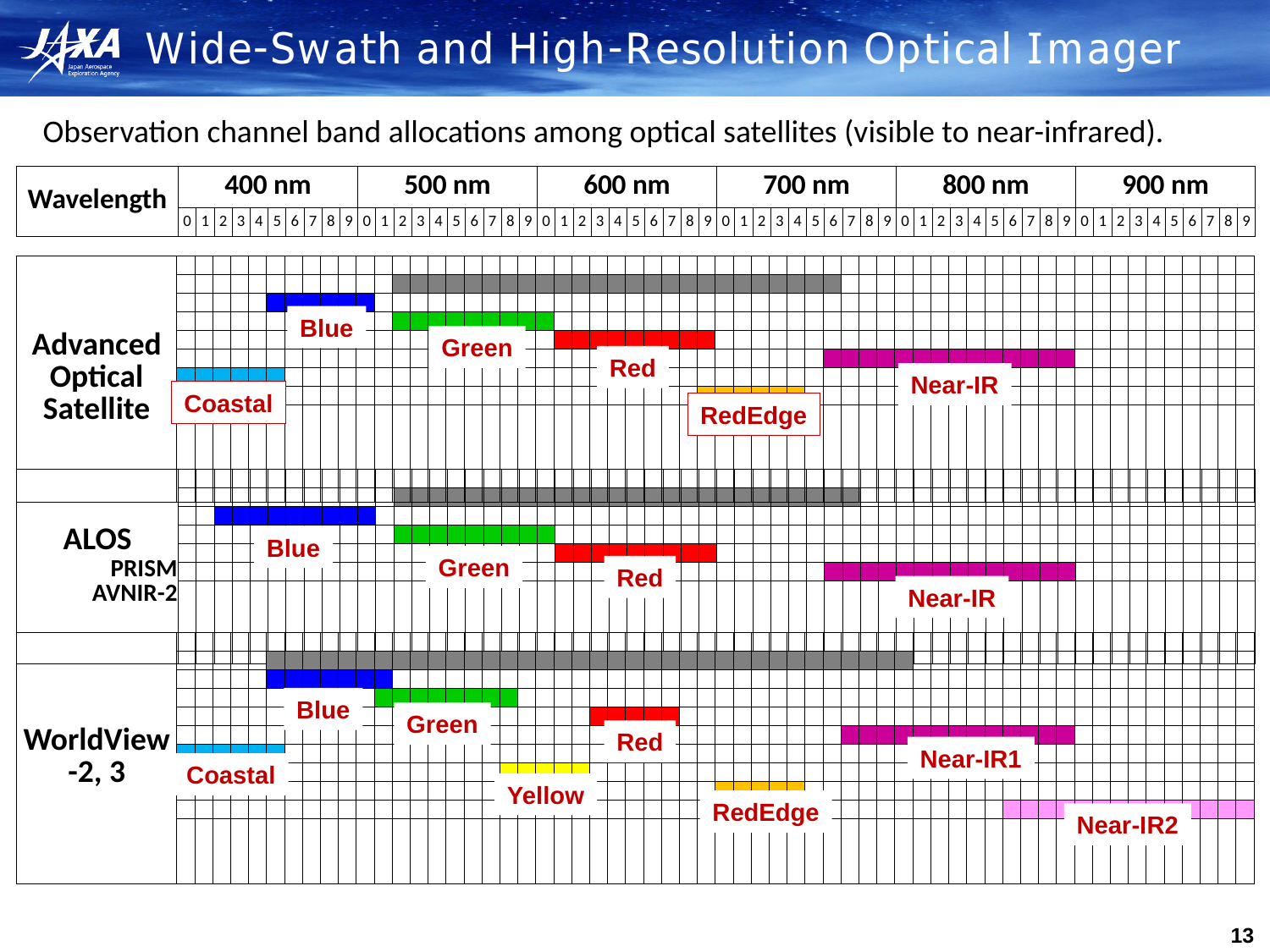

# Wide-Swath and High-Resolution Optical Imager
Observation channel band allocations among optical satellites (visible to near-infrared).
| Wavelength | 400 nm |  |  |  |  |  |  |  |  |  | 500 nm |  |  |  |  |  |  |  |  |  | 600 nm |  |  |  |  |  |  |  |  |  | 700 nm |  |  |  |  |  |  |  |  |  | 800 nm |  |  |  |  |  |  |  |  |  | 900 nm |  |  |  |  |  |  |  |  |  |
| --- | --- | --- | --- | --- | --- | --- | --- | --- | --- | --- | --- | --- | --- | --- | --- | --- | --- | --- | --- | --- | --- | --- | --- | --- | --- | --- | --- | --- | --- | --- | --- | --- | --- | --- | --- | --- | --- | --- | --- | --- | --- | --- | --- | --- | --- | --- | --- | --- | --- | --- | --- | --- | --- | --- | --- | --- | --- | --- | --- | --- |
|  | 0 | 1 | 2 | 3 | 4 | 5 | 6 | 7 | 8 | 9 | 0 | 1 | 2 | 3 | 4 | 5 | 6 | 7 | 8 | 9 | 0 | 1 | 2 | 3 | 4 | 5 | 6 | 7 | 8 | 9 | 0 | 1 | 2 | 3 | 4 | 5 | 6 | 7 | 8 | 9 | 0 | 1 | 2 | 3 | 4 | 5 | 6 | 7 | 8 | 9 | 0 | 1 | 2 | 3 | 4 | 5 | 6 | 7 | 8 | 9 |
| Advanced Optical Satellite |  |  |  |  |  |  |  |  |  |  |  |  |  |  |  |  |  |  |  |  |  |  |  |  |  |  |  |  |  |  |  |  |  |  |  |  |  |  |  |  |  |  |  |  |  |  |  |  |  |  |  |  |  |  |  |  |  |  |  |  |
| --- | --- | --- | --- | --- | --- | --- | --- | --- | --- | --- | --- | --- | --- | --- | --- | --- | --- | --- | --- | --- | --- | --- | --- | --- | --- | --- | --- | --- | --- | --- | --- | --- | --- | --- | --- | --- | --- | --- | --- | --- | --- | --- | --- | --- | --- | --- | --- | --- | --- | --- | --- | --- | --- | --- | --- | --- | --- | --- | --- | --- |
|  |  |  |  |  |  |  |  |  |  |  |  |  |  |  |  |  |  |  |  |  |  |  |  |  |  |  |  |  |  |  |  |  |  |  |  |  |  |  |  |  |  |  |  |  |  |  |  |  |  |  |  |  |  |  |  |  |  |  |  |  |
|  |  |  |  |  |  |  |  |  |  |  |  |  |  |  |  |  |  |  |  |  |  |  |  |  |  |  |  |  |  |  |  |  |  |  |  |  |  |  |  |  |  |  |  |  |  |  |  |  |  |  |  |  |  |  |  |  |  |  |  |  |
|  |  |  |  |  |  |  |  |  |  |  |  |  |  |  |  |  |  |  |  |  |  |  |  |  |  |  |  |  |  |  |  |  |  |  |  |  |  |  |  |  |  |  |  |  |  |  |  |  |  |  |  |  |  |  |  |  |  |  |  |  |
|  |  |  |  |  |  |  |  |  |  |  |  |  |  |  |  |  |  |  |  |  |  |  |  |  |  |  |  |  |  |  |  |  |  |  |  |  |  |  |  |  |  |  |  |  |  |  |  |  |  |  |  |  |  |  |  |  |  |  |  |  |
|  |  |  |  |  |  |  |  |  |  |  |  |  |  |  |  |  |  |  |  |  |  |  |  |  |  |  |  |  |  |  |  |  |  |  |  |  |  |  |  |  |  |  |  |  |  |  |  |  |  |  |  |  |  |  |  |  |  |  |  |  |
|  |  |  |  |  |  |  |  |  |  |  |  |  |  |  |  |  |  |  |  |  |  |  |  |  |  |  |  |  |  |  |  |  |  |  |  |  |  |  |  |  |  |  |  |  |  |  |  |  |  |  |  |  |  |  |  |  |  |  |  |  |
|  |  |  |  |  |  |  |  |  |  |  |  |  |  |  |  |  |  |  |  |  |  |  |  |  |  |  |  |  |  |  |  |  |  |  |  |  |  |  |  |  |  |  |  |  |  |  |  |  |  |  |  |  |  |  |  |  |  |  |  |  |
|  |  |  |  |  |  |  |  |  |  |  |  |  |  |  |  |  |  |  |  |  |  |  |  |  |  |  |  |  |  |  |  |  |  |  |  |  |  |  |  |  |  |  |  |  |  |  |  |  |  |  |  |  |  |  |  |  |  |  |  |  |
Blue
Green
Red
Near-IR
Coastal
RedEdge
| ALOS PRISM AVNIR-2 |  |  |  |  |  |  |  |  |  |  |  |  |  |  |  |  |  |  |  |  |  |  |  |  |  |  |  |  |  |  |  |  |  |  |  |  |  |  |  |  |  |  |  |  |  |  |  |  |  |  |  |  |  |  |  |  |  |  |  |  |
| --- | --- | --- | --- | --- | --- | --- | --- | --- | --- | --- | --- | --- | --- | --- | --- | --- | --- | --- | --- | --- | --- | --- | --- | --- | --- | --- | --- | --- | --- | --- | --- | --- | --- | --- | --- | --- | --- | --- | --- | --- | --- | --- | --- | --- | --- | --- | --- | --- | --- | --- | --- | --- | --- | --- | --- | --- | --- | --- | --- | --- |
|  |  |  |  |  |  |  |  |  |  |  |  |  |  |  |  |  |  |  |  |  |  |  |  |  |  |  |  |  |  |  |  |  |  |  |  |  |  |  |  |  |  |  |  |  |  |  |  |  |  |  |  |  |  |  |  |  |  |  |  |  |
|  |  |  |  |  |  |  |  |  |  |  |  |  |  |  |  |  |  |  |  |  |  |  |  |  |  |  |  |  |  |  |  |  |  |  |  |  |  |  |  |  |  |  |  |  |  |  |  |  |  |  |  |  |  |  |  |  |  |  |  |  |
|  |  |  |  |  |  |  |  |  |  |  |  |  |  |  |  |  |  |  |  |  |  |  |  |  |  |  |  |  |  |  |  |  |  |  |  |  |  |  |  |  |  |  |  |  |  |  |  |  |  |  |  |  |  |  |  |  |  |  |  |  |
|  |  |  |  |  |  |  |  |  |  |  |  |  |  |  |  |  |  |  |  |  |  |  |  |  |  |  |  |  |  |  |  |  |  |  |  |  |  |  |  |  |  |  |  |  |  |  |  |  |  |  |  |  |  |  |  |  |  |  |  |  |
|  |  |  |  |  |  |  |  |  |  |  |  |  |  |  |  |  |  |  |  |  |  |  |  |  |  |  |  |  |  |  |  |  |  |  |  |  |  |  |  |  |  |  |  |  |  |  |  |  |  |  |  |  |  |  |  |  |  |  |  |  |
|  |  |  |  |  |  |  |  |  |  |  |  |  |  |  |  |  |  |  |  |  |  |  |  |  |  |  |  |  |  |  |  |  |  |  |  |  |  |  |  |  |  |  |  |  |  |  |  |  |  |  |  |  |  |  |  |  |  |  |  |  |
Blue
Green
Red
Near-IR
| WorldView -2, 3 |  |  |  |  |  |  |  |  |  |  |  |  |  |  |  |  |  |  |  |  |  |  |  |  |  |  |  |  |  |  |  |  |  |  |  |  |  |  |  |  |  |  |  |  |  |  |  |  |  |  |  |  |  |  |  |  |  |  |  |  |
| --- | --- | --- | --- | --- | --- | --- | --- | --- | --- | --- | --- | --- | --- | --- | --- | --- | --- | --- | --- | --- | --- | --- | --- | --- | --- | --- | --- | --- | --- | --- | --- | --- | --- | --- | --- | --- | --- | --- | --- | --- | --- | --- | --- | --- | --- | --- | --- | --- | --- | --- | --- | --- | --- | --- | --- | --- | --- | --- | --- | --- |
|  |  |  |  |  |  |  |  |  |  |  |  |  |  |  |  |  |  |  |  |  |  |  |  |  |  |  |  |  |  |  |  |  |  |  |  |  |  |  |  |  |  |  |  |  |  |  |  |  |  |  |  |  |  |  |  |  |  |  |  |  |
|  |  |  |  |  |  |  |  |  |  |  |  |  |  |  |  |  |  |  |  |  |  |  |  |  |  |  |  |  |  |  |  |  |  |  |  |  |  |  |  |  |  |  |  |  |  |  |  |  |  |  |  |  |  |  |  |  |  |  |  |  |
|  |  |  |  |  |  |  |  |  |  |  |  |  |  |  |  |  |  |  |  |  |  |  |  |  |  |  |  |  |  |  |  |  |  |  |  |  |  |  |  |  |  |  |  |  |  |  |  |  |  |  |  |  |  |  |  |  |  |  |  |  |
|  |  |  |  |  |  |  |  |  |  |  |  |  |  |  |  |  |  |  |  |  |  |  |  |  |  |  |  |  |  |  |  |  |  |  |  |  |  |  |  |  |  |  |  |  |  |  |  |  |  |  |  |  |  |  |  |  |  |  |  |  |
|  |  |  |  |  |  |  |  |  |  |  |  |  |  |  |  |  |  |  |  |  |  |  |  |  |  |  |  |  |  |  |  |  |  |  |  |  |  |  |  |  |  |  |  |  |  |  |  |  |  |  |  |  |  |  |  |  |  |  |  |  |
|  |  |  |  |  |  |  |  |  |  |  |  |  |  |  |  |  |  |  |  |  |  |  |  |  |  |  |  |  |  |  |  |  |  |  |  |  |  |  |  |  |  |  |  |  |  |  |  |  |  |  |  |  |  |  |  |  |  |  |  |  |
|  |  |  |  |  |  |  |  |  |  |  |  |  |  |  |  |  |  |  |  |  |  |  |  |  |  |  |  |  |  |  |  |  |  |  |  |  |  |  |  |  |  |  |  |  |  |  |  |  |  |  |  |  |  |  |  |  |  |  |  |  |
|  |  |  |  |  |  |  |  |  |  |  |  |  |  |  |  |  |  |  |  |  |  |  |  |  |  |  |  |  |  |  |  |  |  |  |  |  |  |  |  |  |  |  |  |  |  |  |  |  |  |  |  |  |  |  |  |  |  |  |  |  |
|  |  |  |  |  |  |  |  |  |  |  |  |  |  |  |  |  |  |  |  |  |  |  |  |  |  |  |  |  |  |  |  |  |  |  |  |  |  |  |  |  |  |  |  |  |  |  |  |  |  |  |  |  |  |  |  |  |  |  |  |  |
|  |  |  |  |  |  |  |  |  |  |  |  |  |  |  |  |  |  |  |  |  |  |  |  |  |  |  |  |  |  |  |  |  |  |  |  |  |  |  |  |  |  |  |  |  |  |  |  |  |  |  |  |  |  |  |  |  |  |  |  |  |
Blue
Green
Red
Near-IR1
Coastal
Yellow
RedEdge
Near-IR2
13